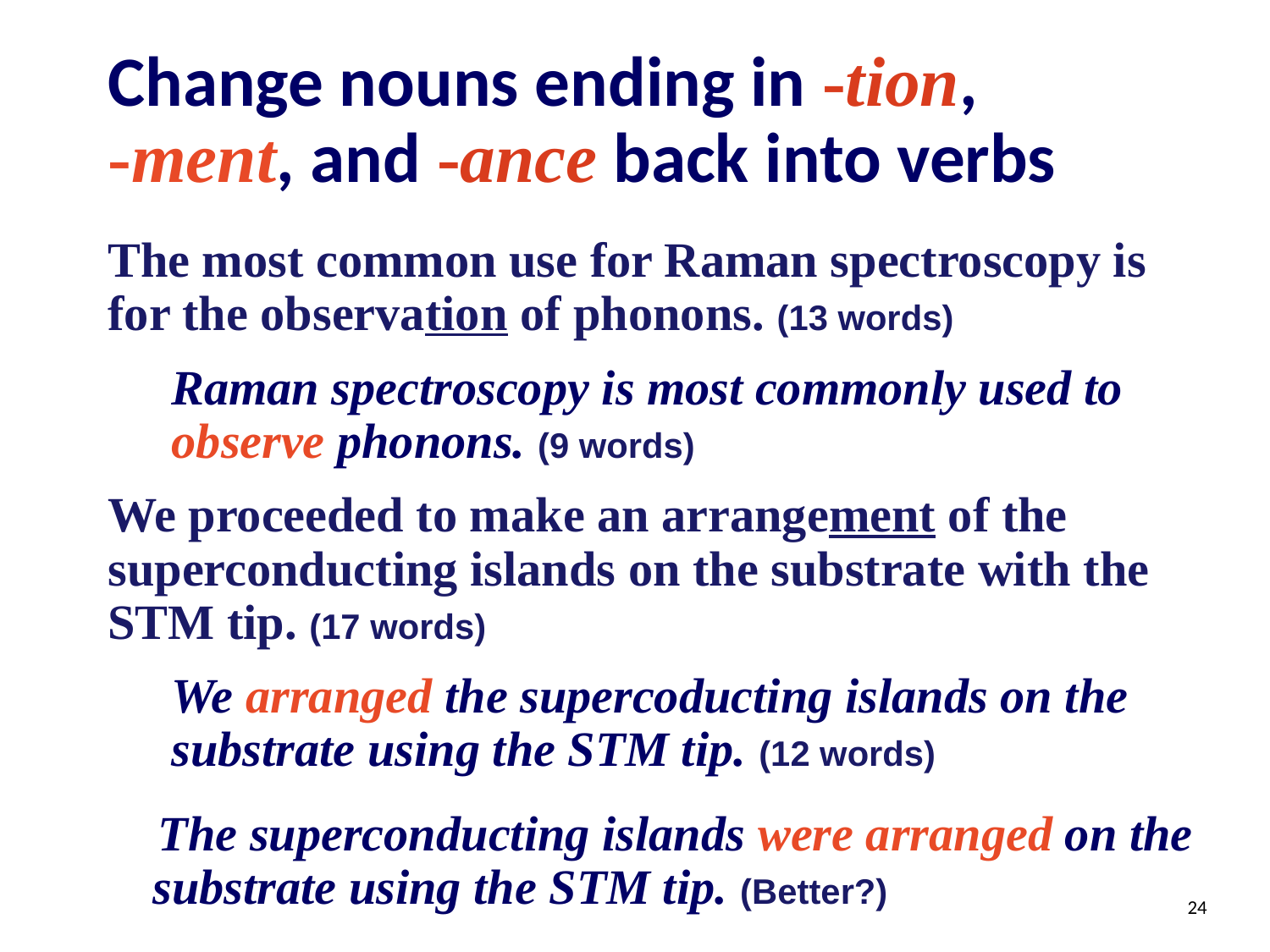

# Change nouns ending in -tion, -ment, and -ance back into verbs
The most common use for Raman spectroscopy is
for the observation of phonons. (13 words)
Raman spectroscopy is most commonly used to observe phonons. (9 words)
We proceeded to make an arrangement of the superconducting islands on the substrate with the STM tip. (17 words)
We arranged the supercoducting islands on the substrate using the STM tip. (12 words)
    The superconducting islands were arranged on the
   substrate using the STM tip. (Better?)

24
24